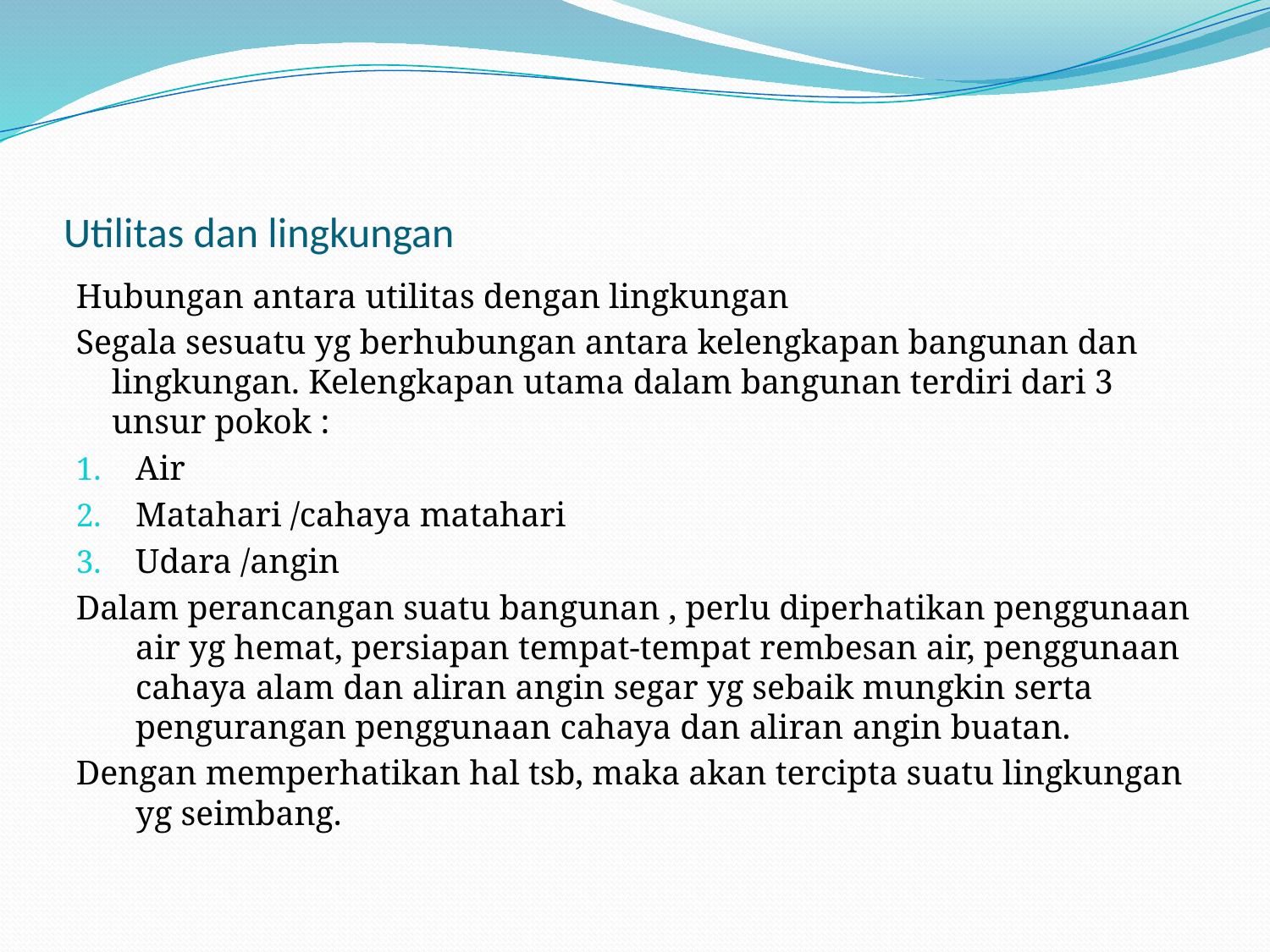

# Utilitas dan lingkungan
Hubungan antara utilitas dengan lingkungan
Segala sesuatu yg berhubungan antara kelengkapan bangunan dan lingkungan. Kelengkapan utama dalam bangunan terdiri dari 3 unsur pokok :
Air
Matahari /cahaya matahari
Udara /angin
Dalam perancangan suatu bangunan , perlu diperhatikan penggunaan air yg hemat, persiapan tempat-tempat rembesan air, penggunaan cahaya alam dan aliran angin segar yg sebaik mungkin serta pengurangan penggunaan cahaya dan aliran angin buatan.
Dengan memperhatikan hal tsb, maka akan tercipta suatu lingkungan yg seimbang.